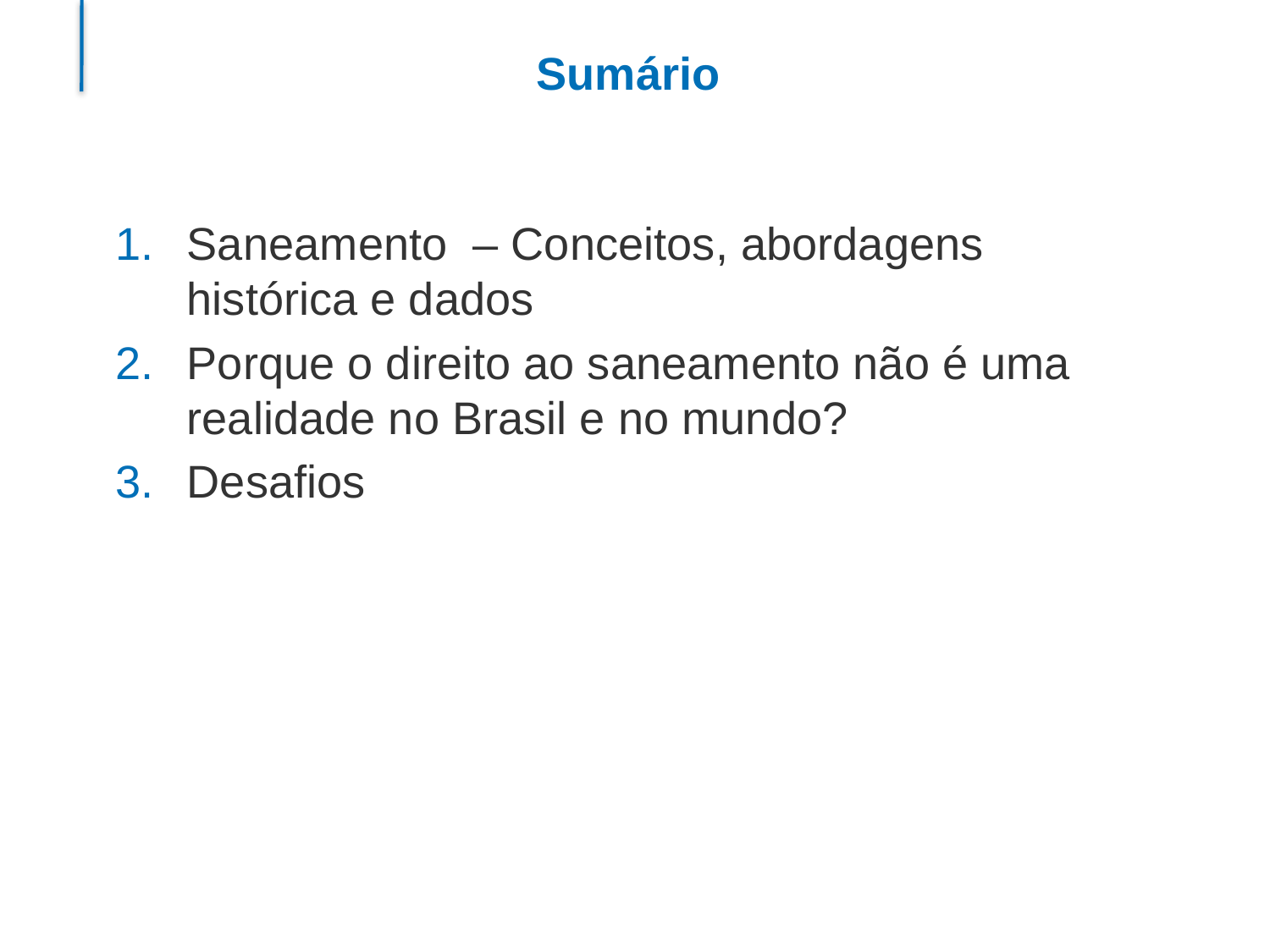

# Sumário
Saneamento  – Conceitos, abordagens histórica e dados
Porque o direito ao saneamento não é uma realidade no Brasil e no mundo?
Desafios